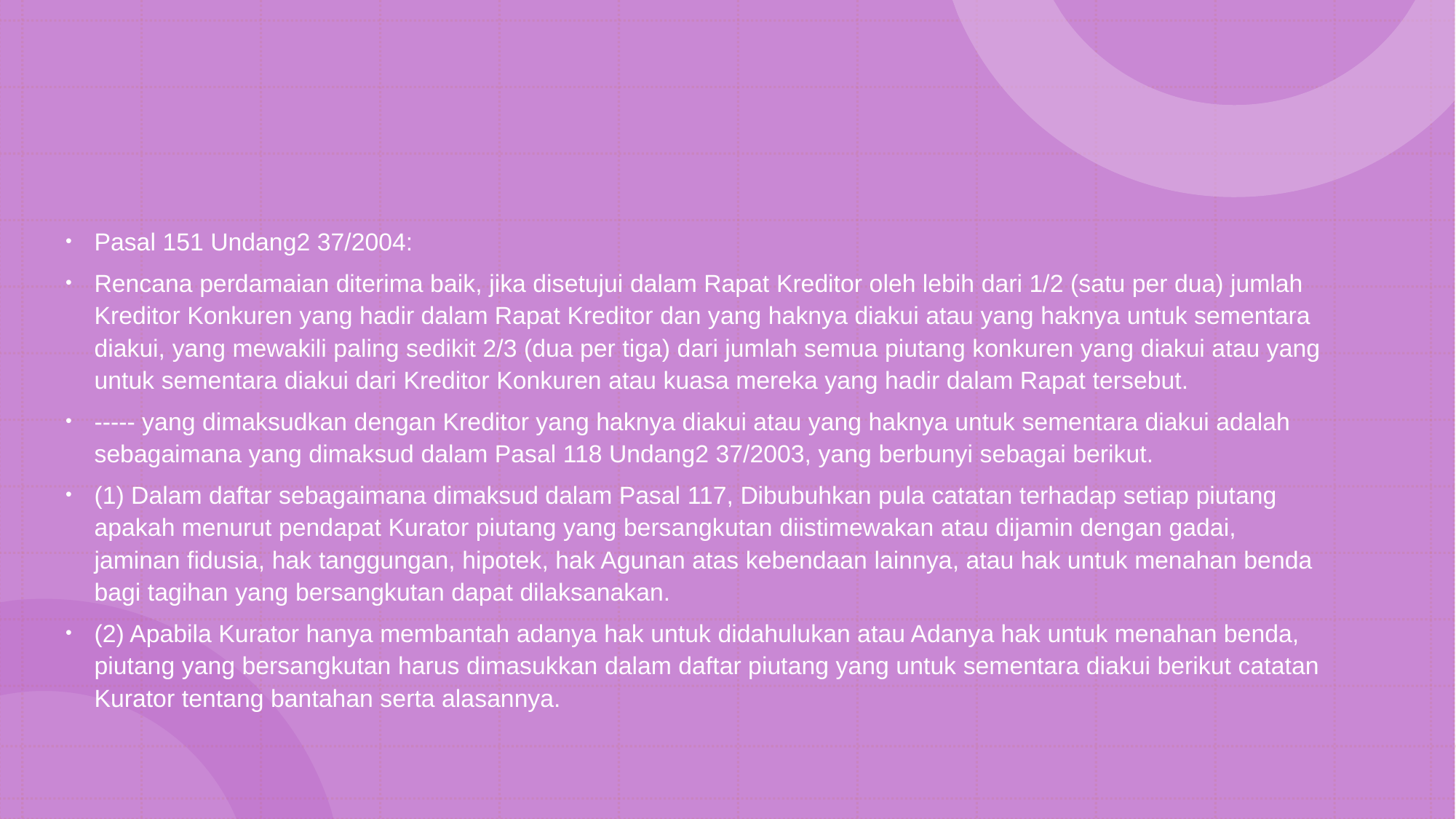

#
Pasal 151 Undang2 37/2004:
Rencana perdamaian diterima baik, jika disetujui dalam Rapat Kreditor oleh lebih dari 1/2 (satu per dua) jumlah Kreditor Konkuren yang hadir dalam Rapat Kreditor dan yang haknya diakui atau yang haknya untuk sementara diakui, yang mewakili paling sedikit 2/3 (dua per tiga) dari jumlah semua piutang konkuren yang diakui atau yang untuk sementara diakui dari Kreditor Konkuren atau kuasa mereka yang hadir dalam Rapat tersebut.
----- yang dimaksudkan dengan Kreditor yang haknya diakui atau yang haknya untuk sementara diakui adalah sebagaimana yang dimaksud dalam Pasal 118 Undang2 37/2003, yang berbunyi sebagai berikut.
(1) Dalam daftar sebagaimana dimaksud dalam Pasal 117, Dibubuhkan pula catatan terhadap setiap piutang apakah menurut pendapat Kurator piutang yang bersangkutan diistimewakan atau dijamin dengan gadai, jaminan fidusia, hak tanggungan, hipotek, hak Agunan atas kebendaan lainnya, atau hak untuk menahan benda bagi tagihan yang bersangkutan dapat dilaksanakan.
(2) Apabila Kurator hanya membantah adanya hak untuk didahulukan atau Adanya hak untuk menahan benda, piutang yang bersangkutan harus dimasukkan dalam daftar piutang yang untuk sementara diakui berikut catatan Kurator tentang bantahan serta alasannya.